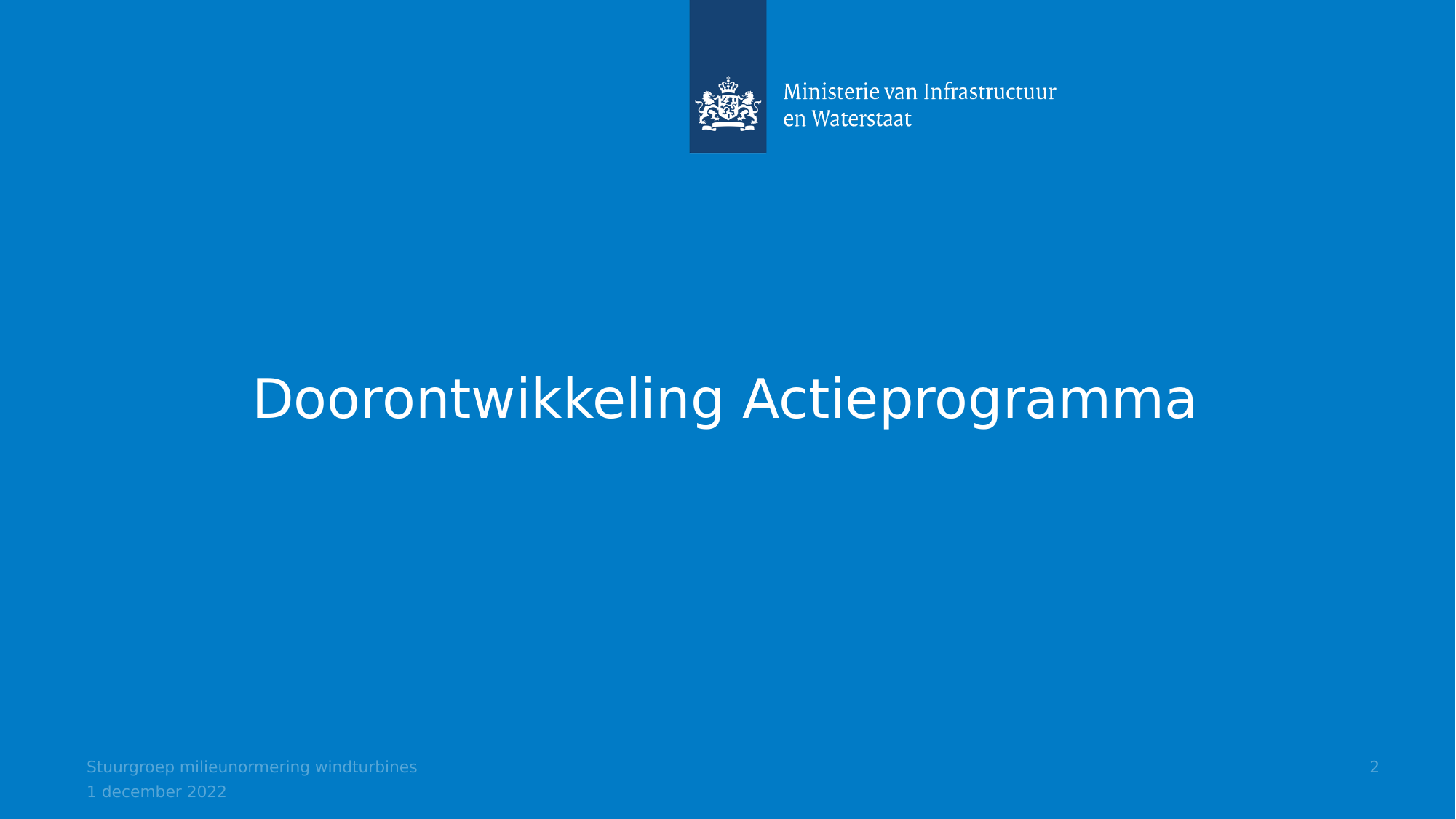

# Doorontwikkeling Actieprogramma
Stuurgroep milieunormering windturbines
2
1 december 2022